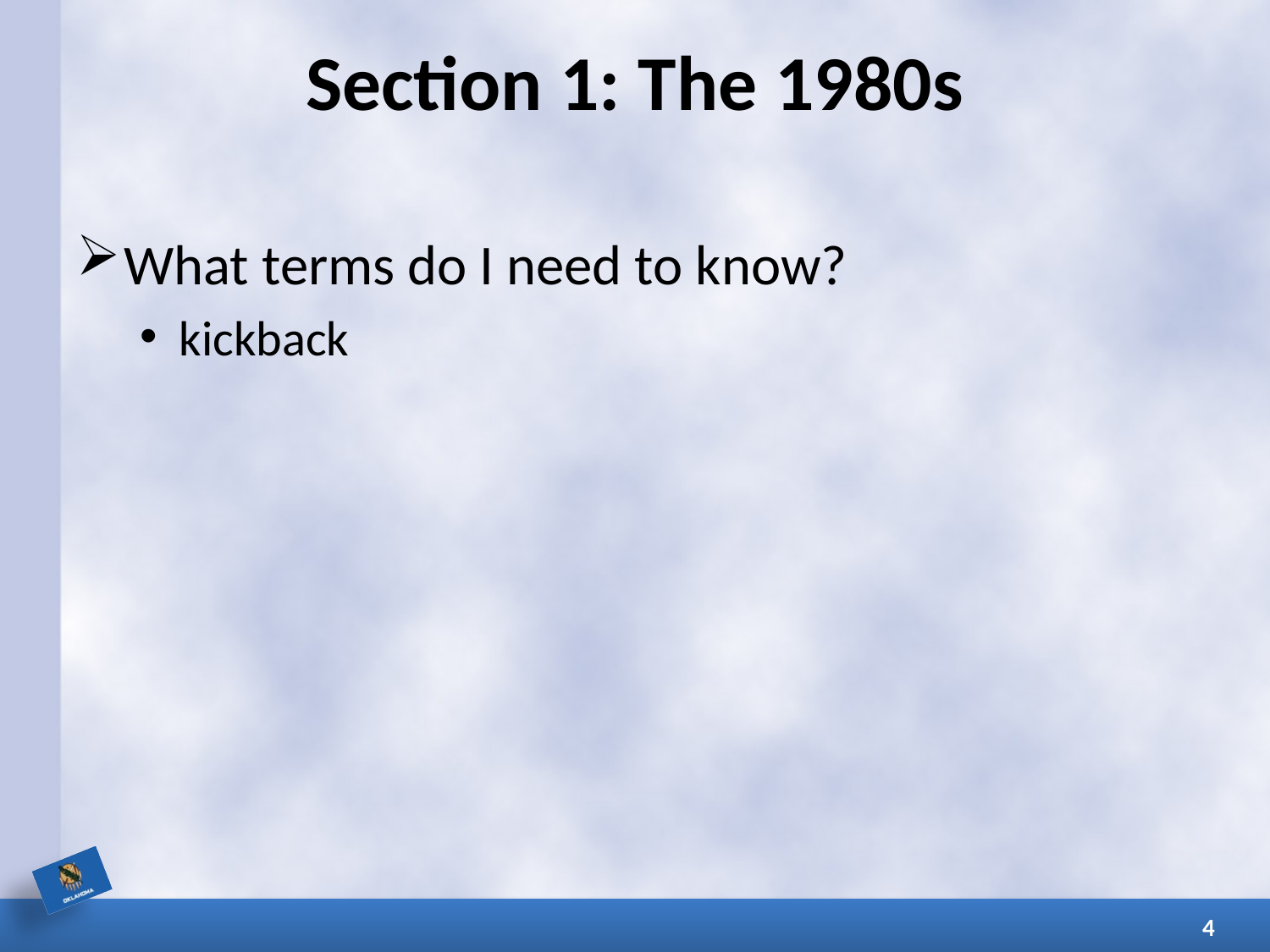

# Section 1: The 1980s
What terms do I need to know?
kickback

4